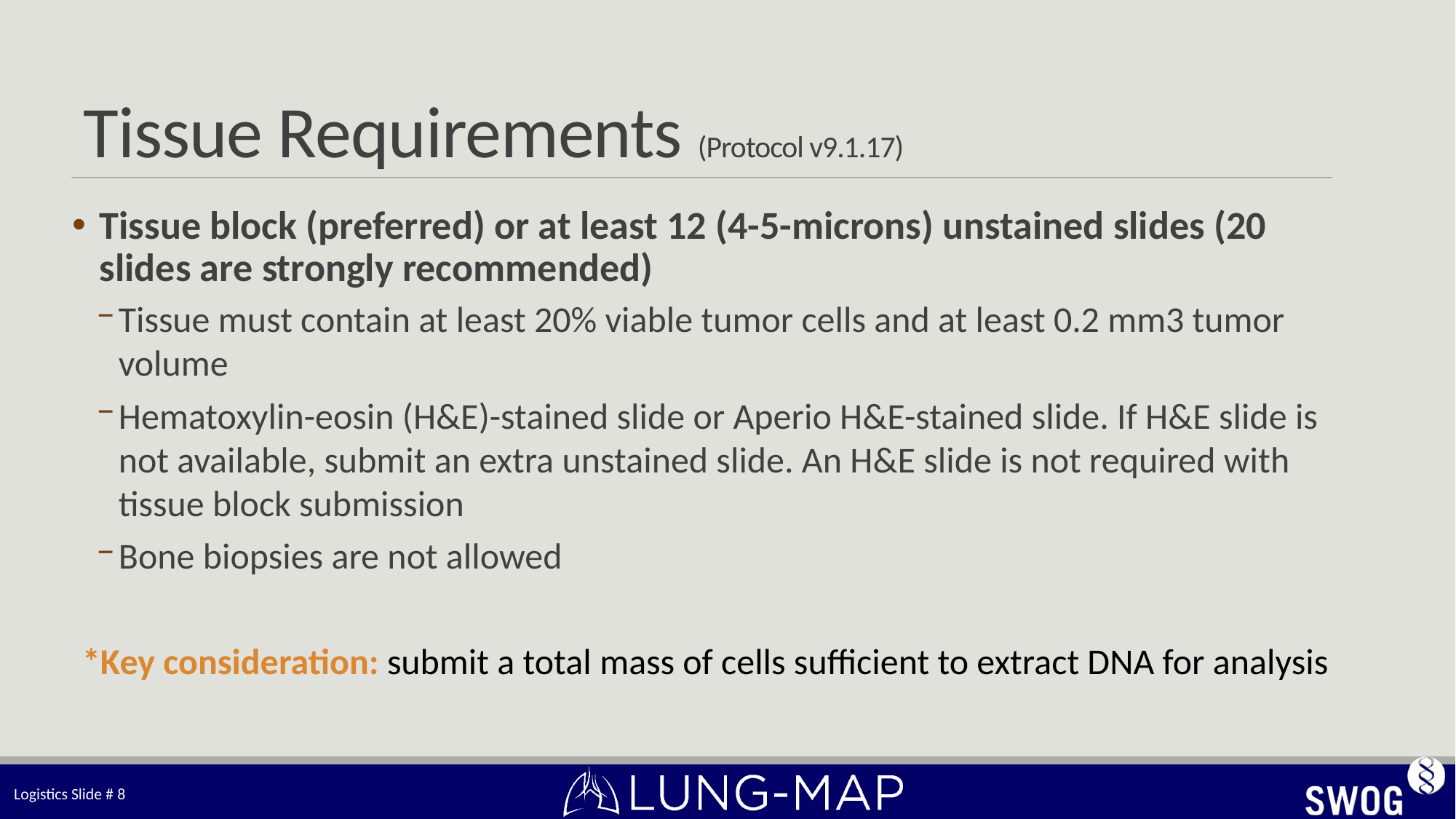

# Tissue Requirements (Protocol v9.1.17)
Tissue block (preferred) or at least 12 (4-5-microns) unstained slides (20 slides are strongly recommended)
Tissue must contain at least 20% viable tumor cells and at least 0.2 mm3 tumor volume
Hematoxylin-eosin (H&E)-stained slide or Aperio H&E-stained slide. If H&E slide is not available, submit an extra unstained slide. An H&E slide is not required with tissue block submission
Bone biopsies are not allowed

*Key consideration: submit a total mass of cells sufficient to extract DNA for analysis
Logistics Slide # 8